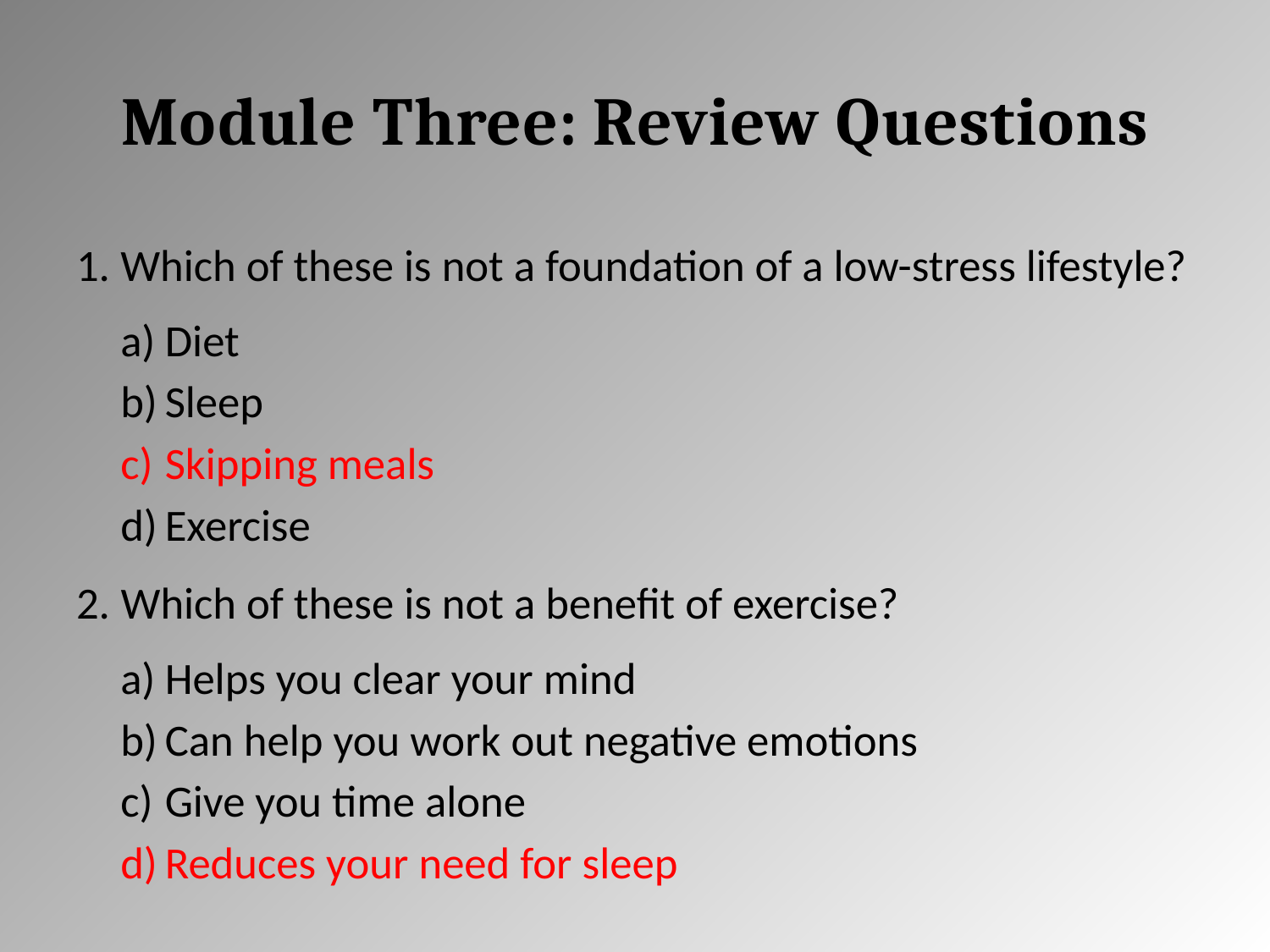

# Module Three: Review Questions
Which of these is not a foundation of a low-stress lifestyle?
Diet
Sleep
Skipping meals
Exercise
Which of these is not a benefit of exercise?
Helps you clear your mind
Can help you work out negative emotions
Give you time alone
Reduces your need for sleep